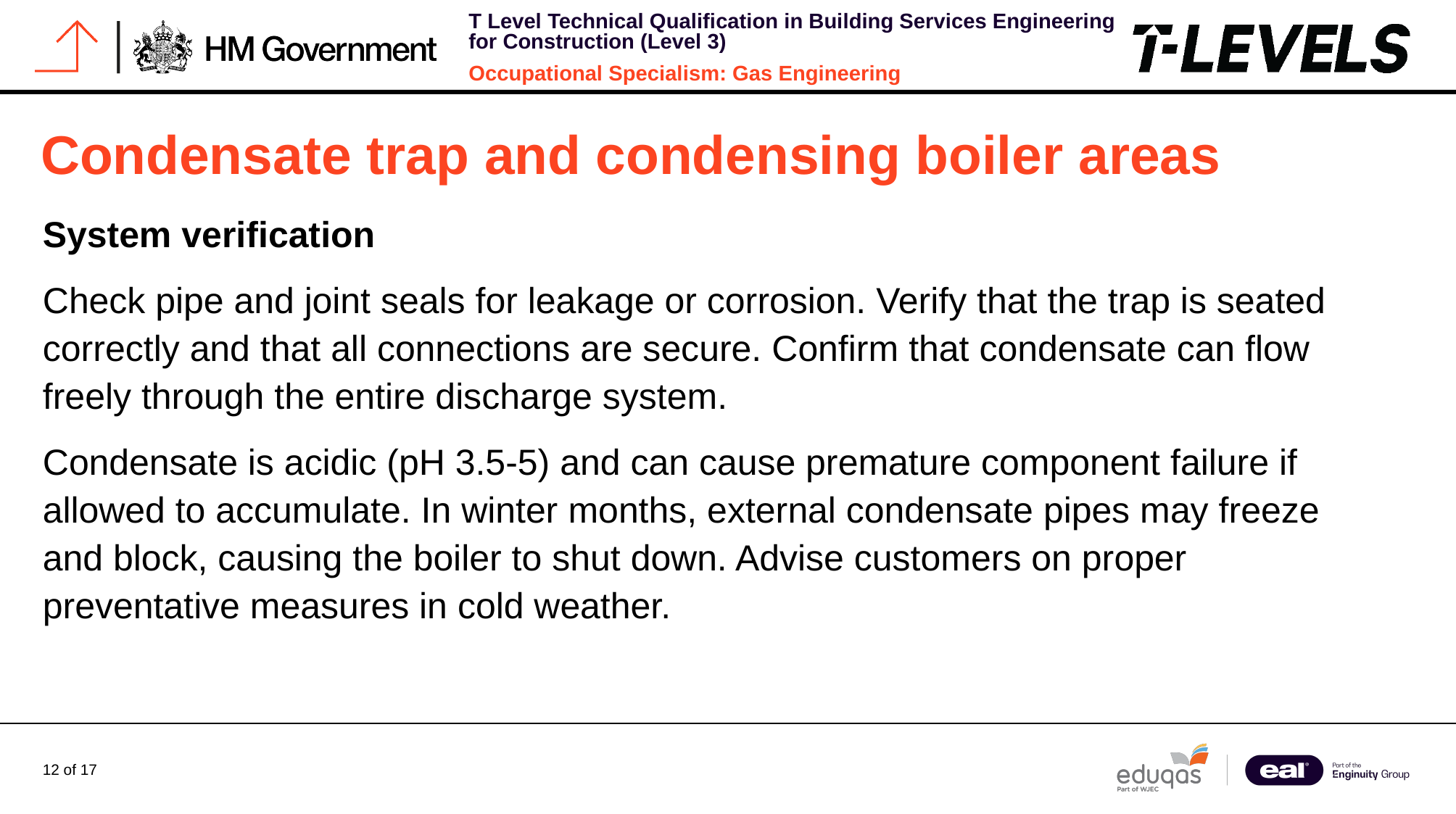

# Condensate trap and condensing boiler areas
System verification
Check pipe and joint seals for leakage or corrosion. Verify that the trap is seated correctly and that all connections are secure. Confirm that condensate can flow freely through the entire discharge system.
Condensate is acidic (pH 3.5-5) and can cause premature component failure if allowed to accumulate. In winter months, external condensate pipes may freeze and block, causing the boiler to shut down. Advise customers on proper preventative measures in cold weather.